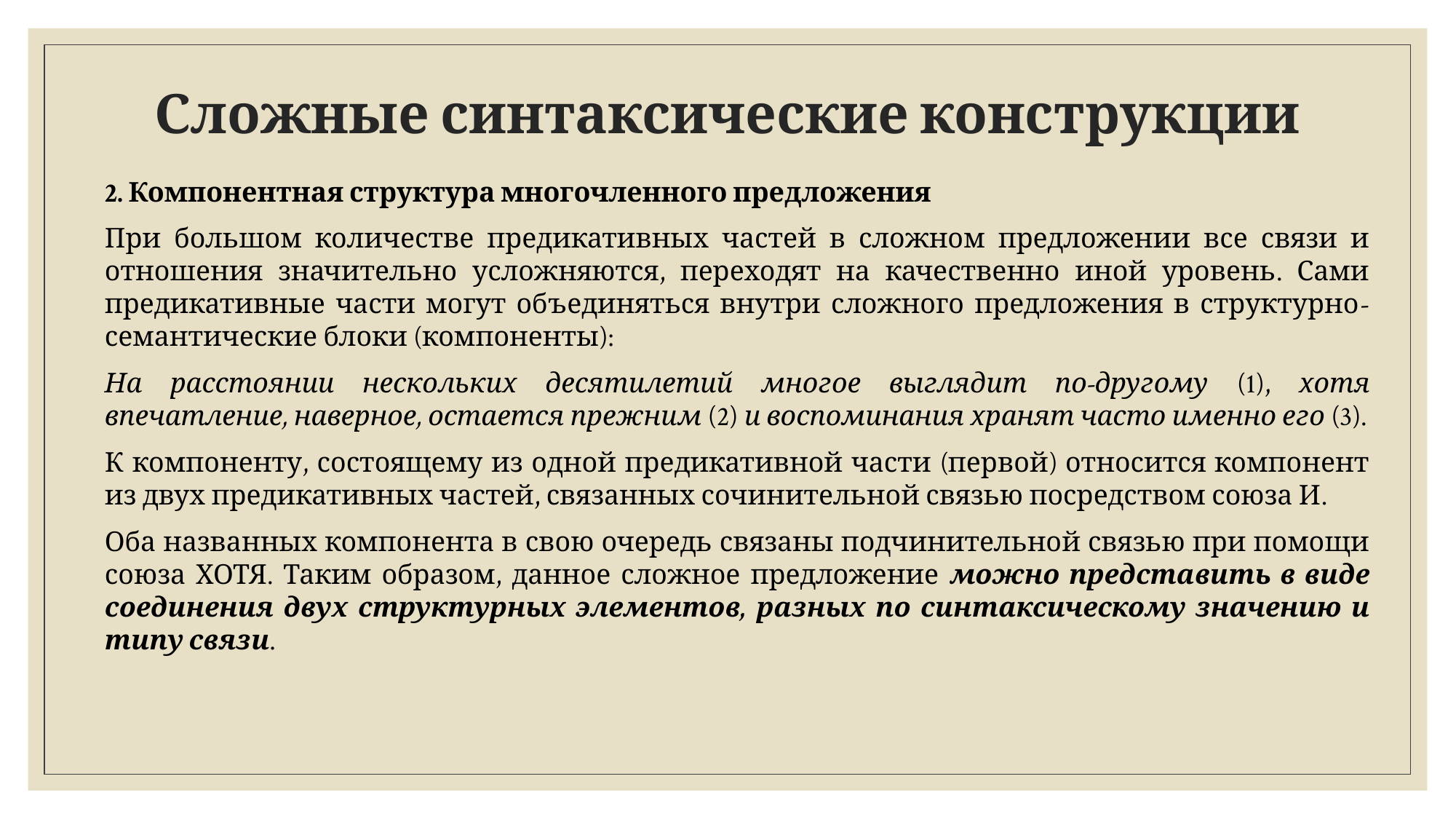

# Сложные синтаксические конструкции
2. Компонентная структура многочленного предложения
При большом количестве предикативных частей в сложном предложении все связи и отношения значительно усложняются, переходят на качественно иной уровень. Сами предикативные части могут объединяться внутри сложного предложения в структурно-семантические блоки (компоненты):
На расстоянии нескольких десятилетий многое выглядит по-другому (1), хотя впечатление, наверное, остается прежним (2) и воспоминания хранят часто именно его (3).
К компоненту, состоящему из одной предикативной части (первой) относится компонент из двух предикативных частей, связанных сочинительной связью посредством союза И.
Оба названных компонента в свою очередь связаны подчинительной связью при помощи союза ХОТЯ. Таким образом, данное сложное предложение можно представить в виде соединения двух структурных элементов, разных по синтаксическому значению и типу связи.